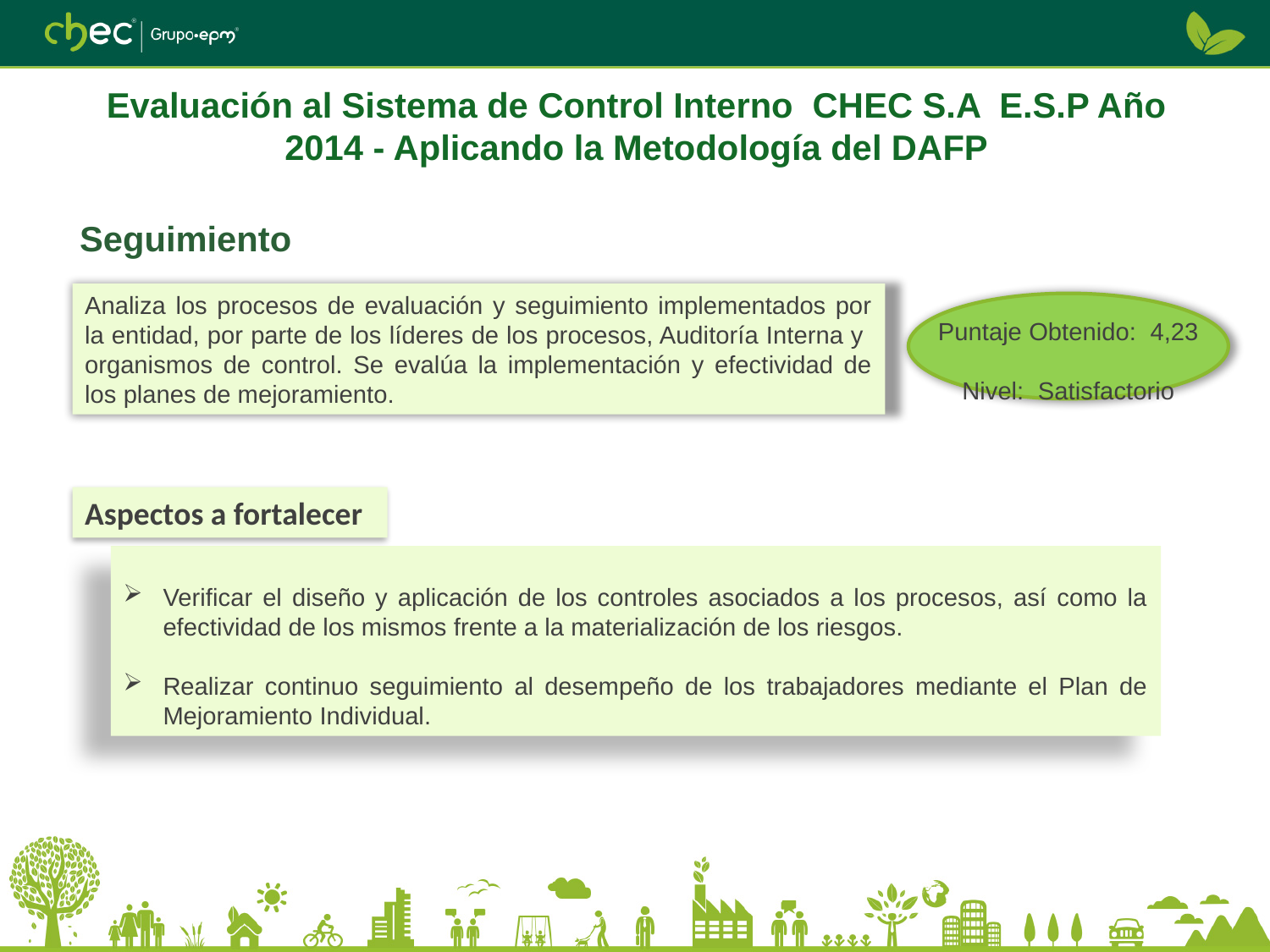

# Evaluación al Sistema de Control Interno  CHEC S.A  E.S.P Año 2014 - Aplicando la Metodología del DAFP
Seguimiento
Analiza los procesos de evaluación y seguimiento implementados por la entidad, por parte de los líderes de los procesos, Auditoría Interna y  organismos de control. Se evalúa la implementación y efectividad de los planes de mejoramiento.

Puntaje Obtenido:  4,23
Nivel:  Satisfactorio
Aspectos a fortalecer

Verificar el diseño y aplicación de los controles asociados a los procesos, así como la efectividad de los mismos frente a la materialización de los riesgos.

Realizar continuo seguimiento al desempeño de los trabajadores mediante el Plan de Mejoramiento Individual.